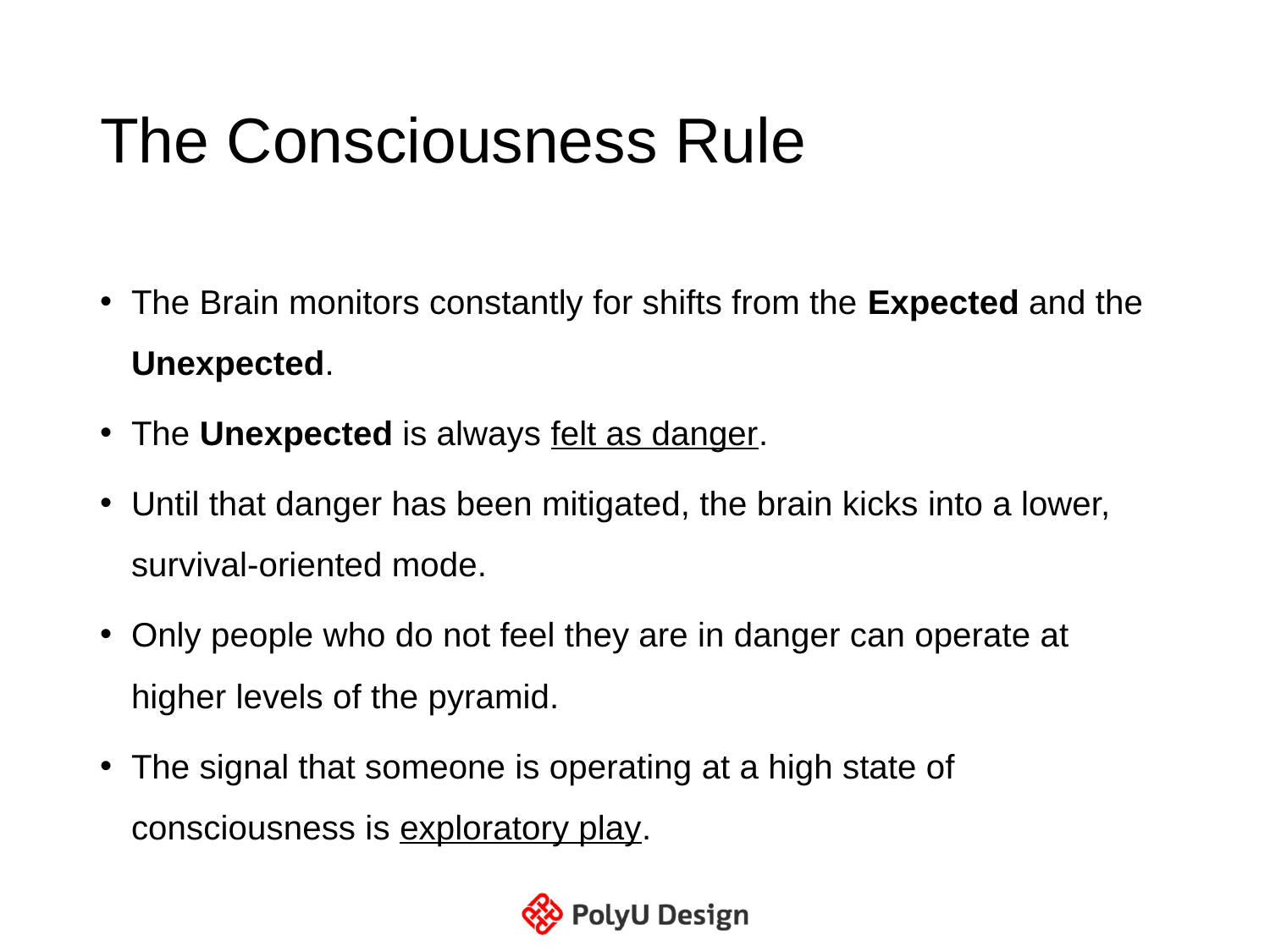

# The Consciousness Rule
The Brain monitors constantly for shifts from the Expected and the Unexpected.
The Unexpected is always felt as danger.
Until that danger has been mitigated, the brain kicks into a lower, survival-oriented mode.
Only people who do not feel they are in danger can operate at higher levels of the pyramid.
The signal that someone is operating at a high state of consciousness is exploratory play.